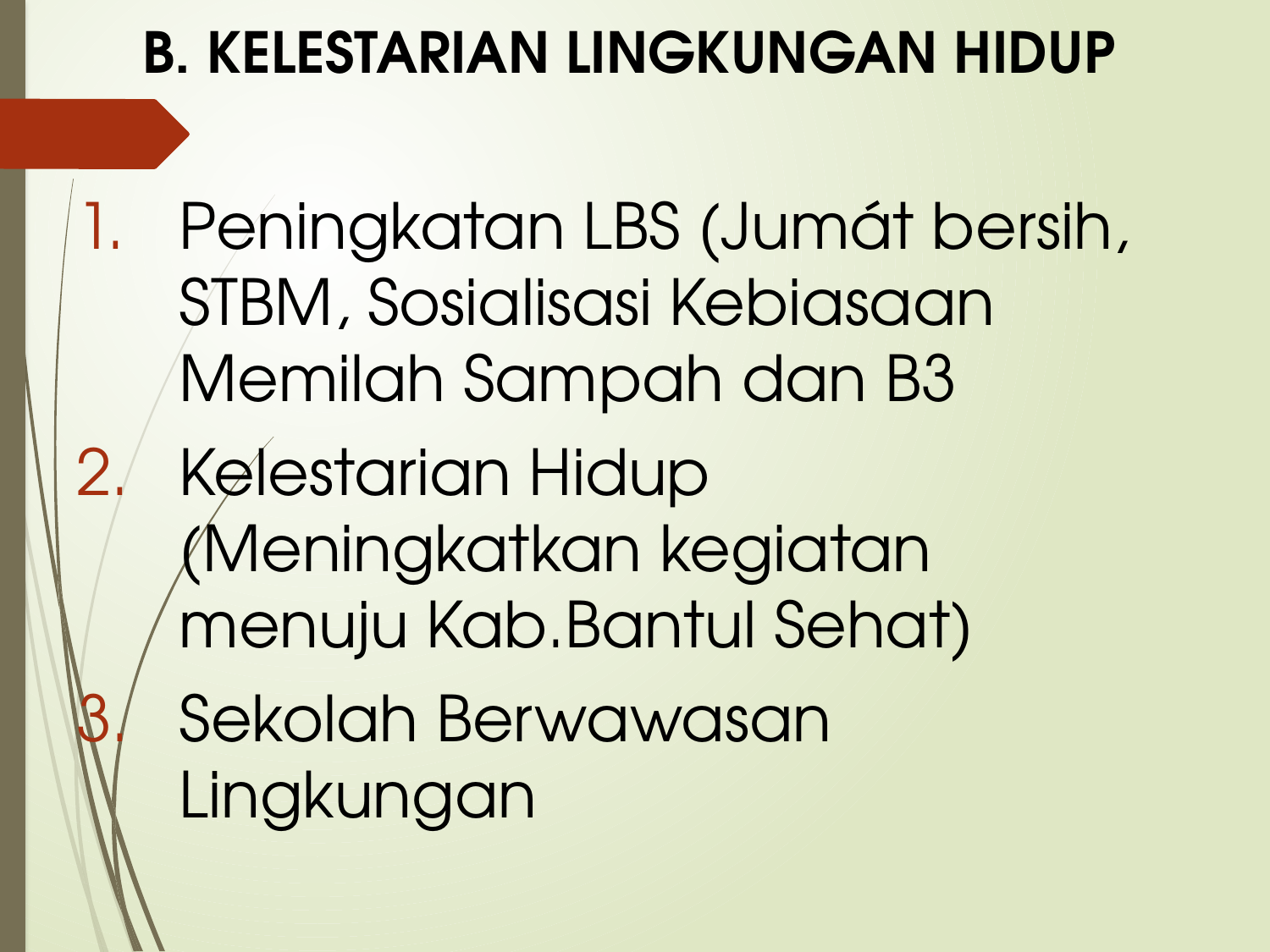

# B. KELESTARIAN LINGKUNGAN HIDUP
Peningkatan LBS (Jumát bersih, STBM, Sosialisasi Kebiasaan Memilah Sampah dan B3
Kelestarian Hidup (Meningkatkan kegiatan menuju Kab.Bantul Sehat)
Sekolah Berwawasan Lingkungan